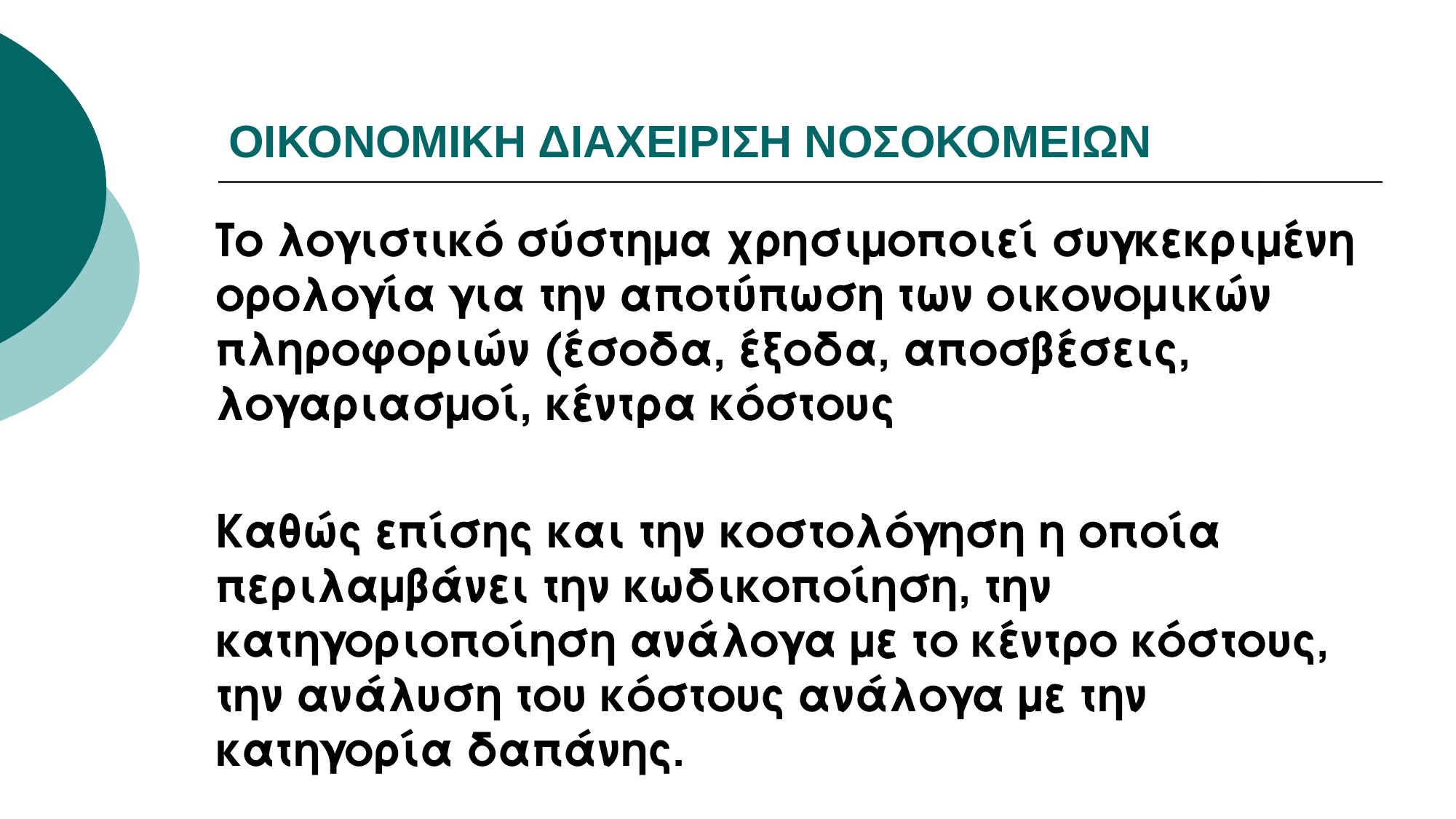

# ΟΙΚΟΝΟΜΙΚΗ ΔΙΑΧΕΙΡΙΣΗ ΝΟΣΟΚΟΜΕΙΩΝ
Το λογιστικό σύστημα χρησιμοποιεί συγκεκριμένη ορολογία για την αποτύπωση των οικονομικών πληροφοριών (έσοδα, έξοδα, αποσβέσεις, λογαριασμοί, κέντρα κόστους

Καθώς επίσης και την κοστολόγηση η οποία περιλαμβάνει την κωδικοποίηση, την κατηγοριοποίηση ανάλογα με το κέντρο κόστους, την ανάλυση του κόστους ανάλογα με την κατηγορία δαπάνης.